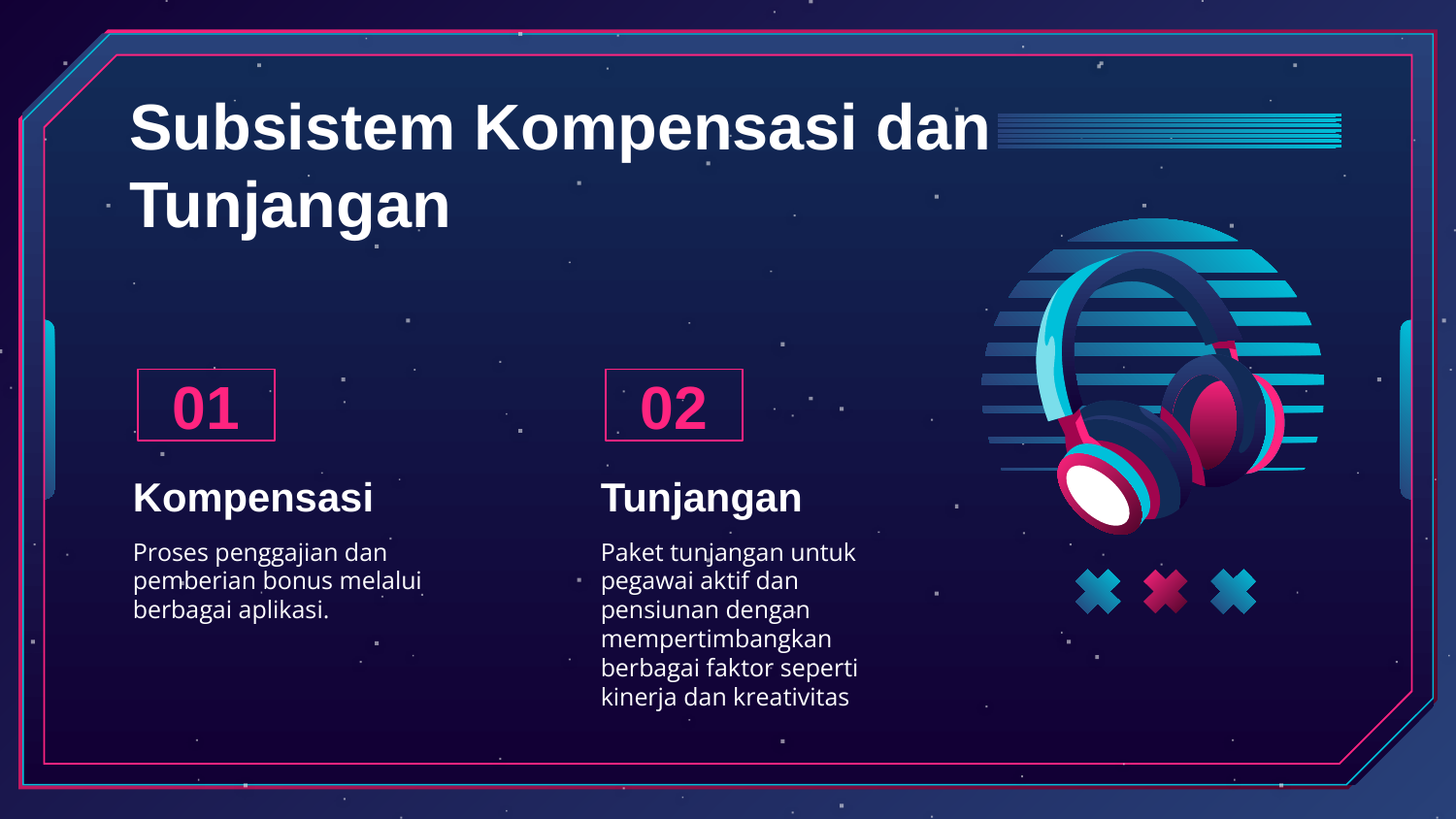

# Subsistem Kompensasi dan Tunjangan

01
02
Kompensasi
Tunjangan
Proses penggajian dan pemberian bonus melalui berbagai aplikasi.
Paket tunjangan untuk pegawai aktif dan pensiunan dengan mempertimbangkan berbagai faktor seperti kinerja dan kreativitas